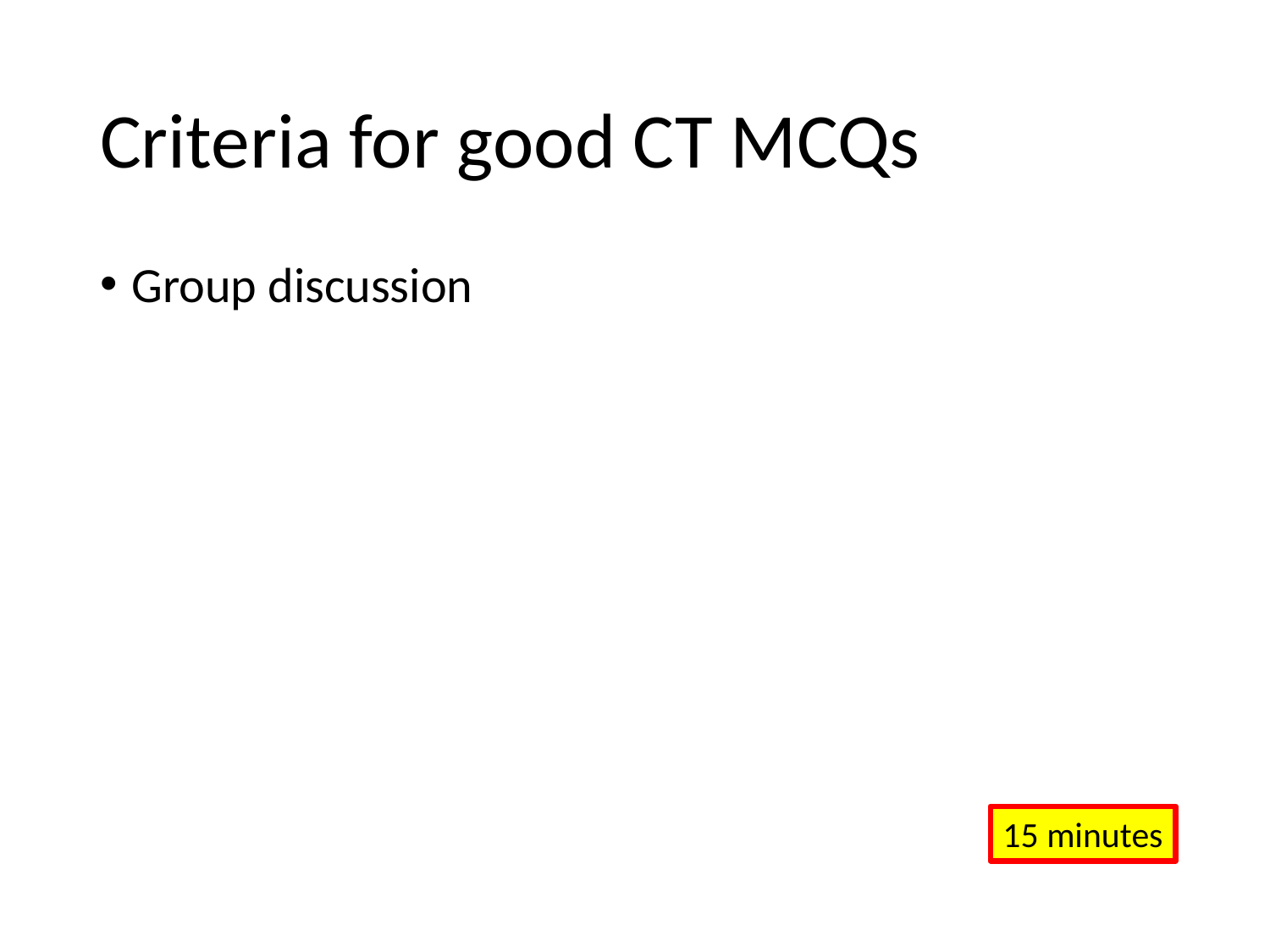

# Criteria for good CT MCQs
Group discussion
15 minutes